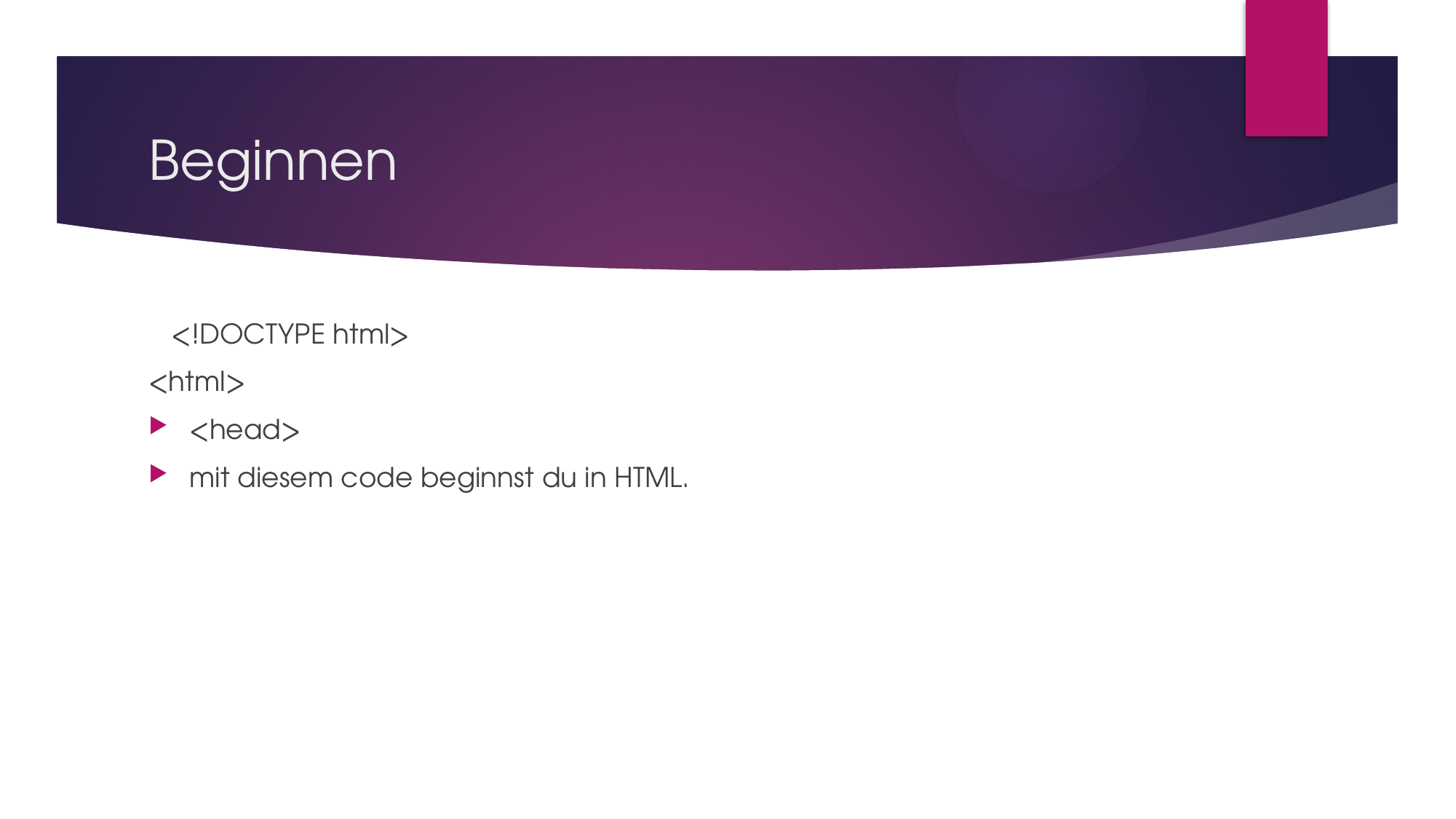

# Beginnen
   <!DOCTYPE html>
<html>
<head>
mit diesem code beginnst du in HTML.